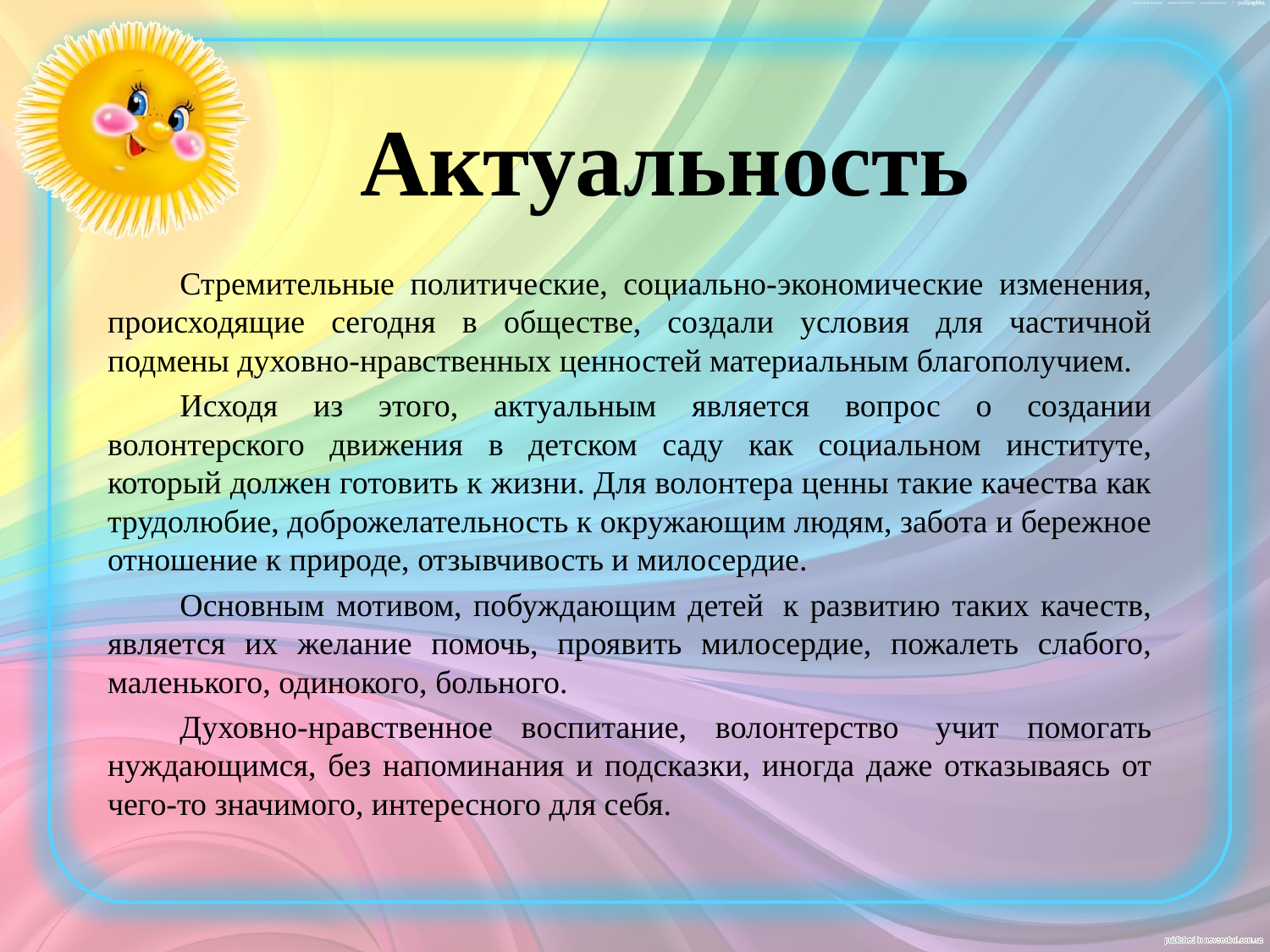

# Актуальность
	Стремительные политические, социально-экономические изменения, происходящие сегодня в обществе, создали условия для частичной подмены духовно-нравственных ценностей материальным благополучием.
	Исходя из этого, актуальным является вопрос о создании волонтерского движения в детском саду как социальном институте, который должен готовить к жизни. Для волонтера ценны такие качества как трудолюбие, доброжелательность к окружающим людям, забота и бережное отношение к природе, отзывчивость и милосердие.
	Основным мотивом, побуждающим детей  к развитию таких качеств, является их желание помочь, проявить милосердие, пожалеть слабого, маленького, одинокого, больного.
	Духовно-нравственное воспитание, волонтерство  учит помогать нуждающимся, без напоминания и подсказки, иногда даже отказываясь от чего-то значимого, интересного для себя.